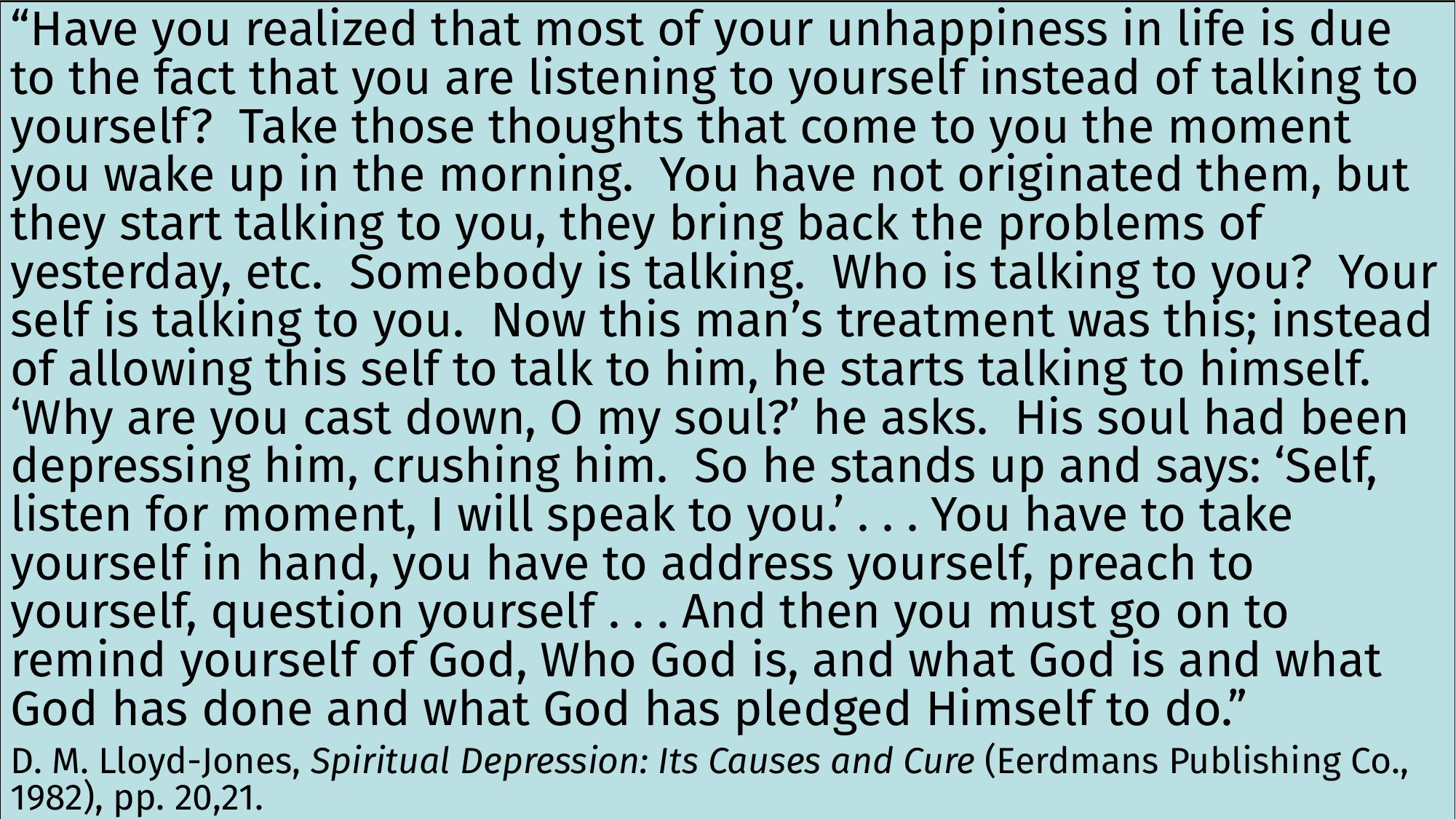

“Have you realized that most of your unhappiness in life is due to the fact that you are listening to yourself instead of talking to yourself?  Take those thoughts that come to you the moment you wake up in the morning.  You have not originated them, but they start talking to you, they bring back the problems of yesterday, etc.  Somebody is talking.  Who is talking to you?  Your self is talking to you.  Now this man’s treatment was this; instead of allowing this self to talk to him, he starts talking to himself. ‘Why are you cast down, O my soul?’ he asks.  His soul had been depressing him, crushing him.  So he stands up and says: ‘Self, listen for moment, I will speak to you.’ . . . You have to take yourself in hand, you have to address yourself, preach to yourself, question yourself . . . And then you must go on to remind yourself of God, Who God is, and what God is and what God has done and what God has pledged Himself to do.”
D. M. Lloyd-Jones, Spiritual Depression: Its Causes and Cure (Eerdmans Publishing Co., 1982), pp. 20,21.
# 2 Corinthians 10:1-6 Combating Spiritual Deception

CHURCH MEMBERS ARE RESPONSIBLE TO GROW IN THEIR SPIRITUAL DISCERNMENT
By practicing discernment of internal
thought-habits
We can monitor our thought-habits
& replace them with new thought-habits (neuro-plasticity)
God transforms our lives as
we renew our minds with His truth
(Rom. 12:2)